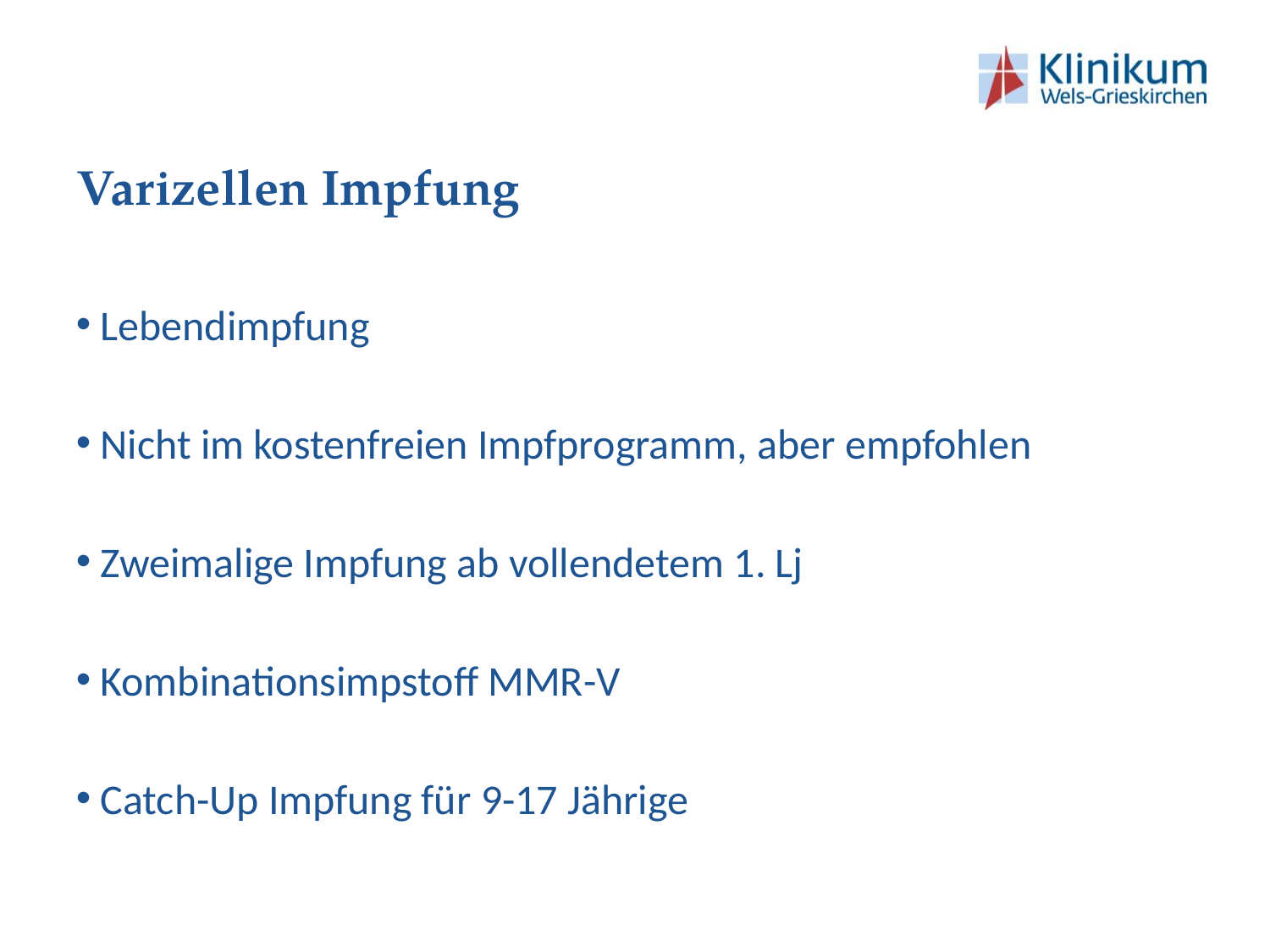

# Varizellen Impfung
Lebendimpfung

Nicht im kostenfreien Impfprogramm, aber empfohlen

Zweimalige Impfung ab vollendetem 1. Lj

Kombinationsimpstoff MMR-V

Catch-Up Impfung für 9-17 Jährige